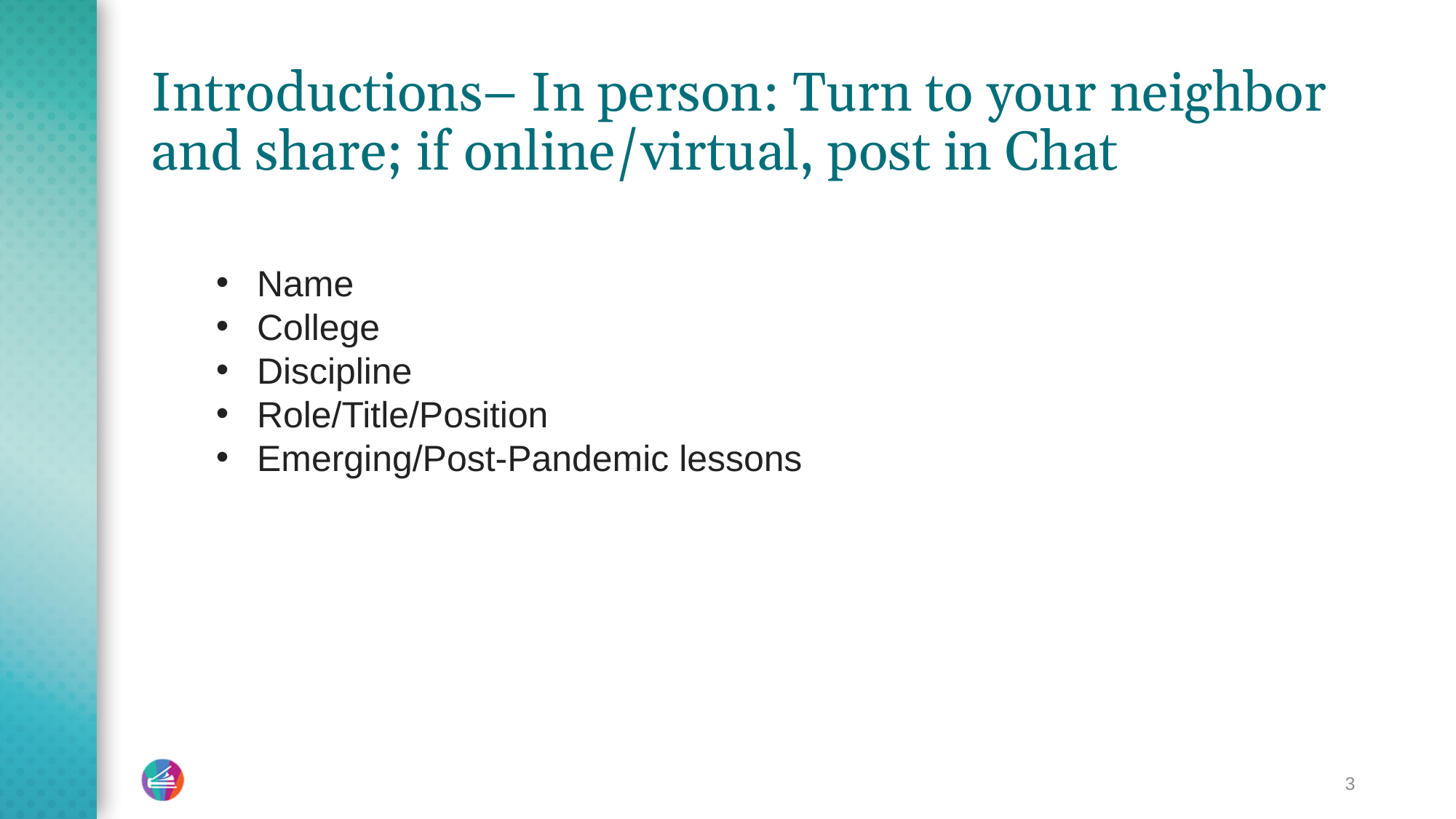

# Introductions– In person: Turn to your neighbor and share; if online/virtual, post in Chat
Name
College
Discipline
Role/Title/Position
Emerging/Post-Pandemic lessons

3